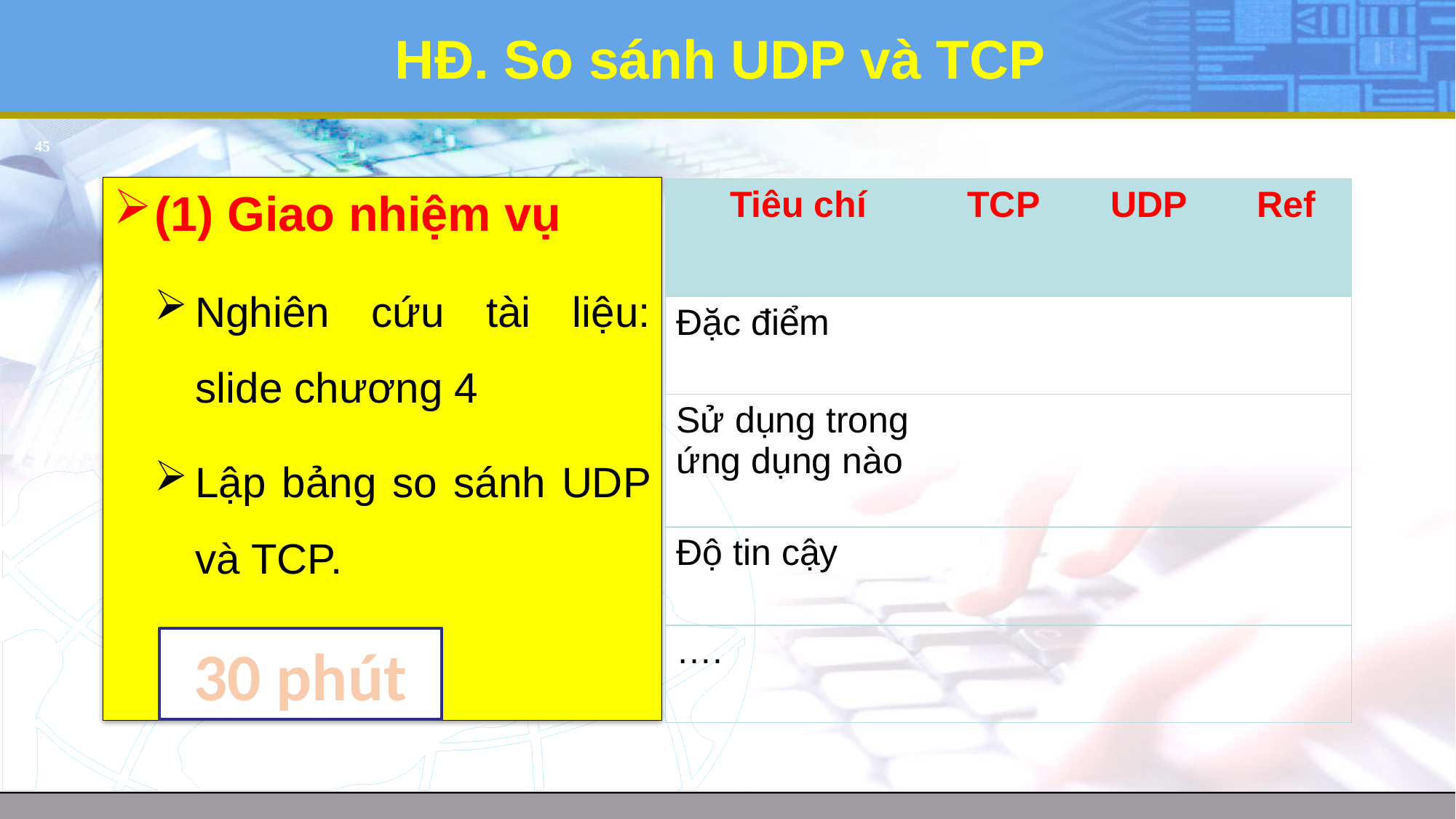

# HĐ. So sánh UDP và TCP
45
(1) Giao nhiệm vụ
Nghiên cứu tài liệu: slide chương 4
Lập bảng so sánh UDP và TCP.
| Tiêu chí | TCP | UDP | Ref |
| --- | --- | --- | --- |
| Đặc điểm |  |  |  |
| Sử dụng trong ứng dụng nào |  |  |  |
| Độ tin cậy |  |  |  |
| …. |  |  |  |
30 phút